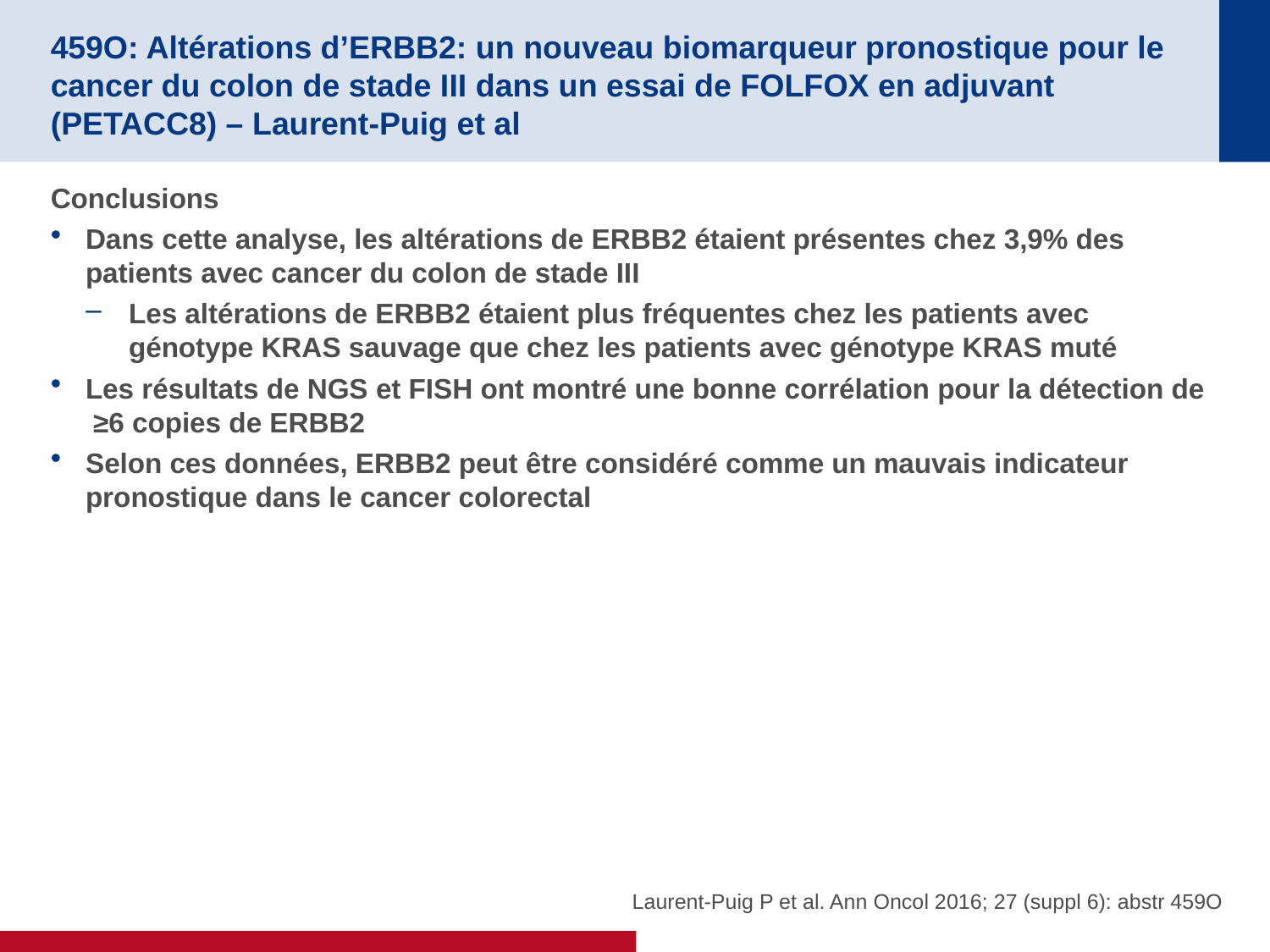

# 459O: Altérations d’ERBB2: un nouveau biomarqueur pronostique pour le cancer du colon de stade III dans un essai de FOLFOX en adjuvant (PETACC8) – Laurent-Puig et al
Conclusions
Dans cette analyse, les altérations de ERBB2 étaient présentes chez 3,9% des patients avec cancer du colon de stade III
Les altérations de ERBB2 étaient plus fréquentes chez les patients avec génotype KRAS sauvage que chez les patients avec génotype KRAS muté
Les résultats de NGS et FISH ont montré une bonne corrélation pour la détection de   ≥6 copies de ERBB2
Selon ces données, ERBB2 peut être considéré comme un mauvais indicateur pronostique dans le cancer colorectal
Laurent-Puig P et al. Ann Oncol 2016; 27 (suppl 6): abstr 459O